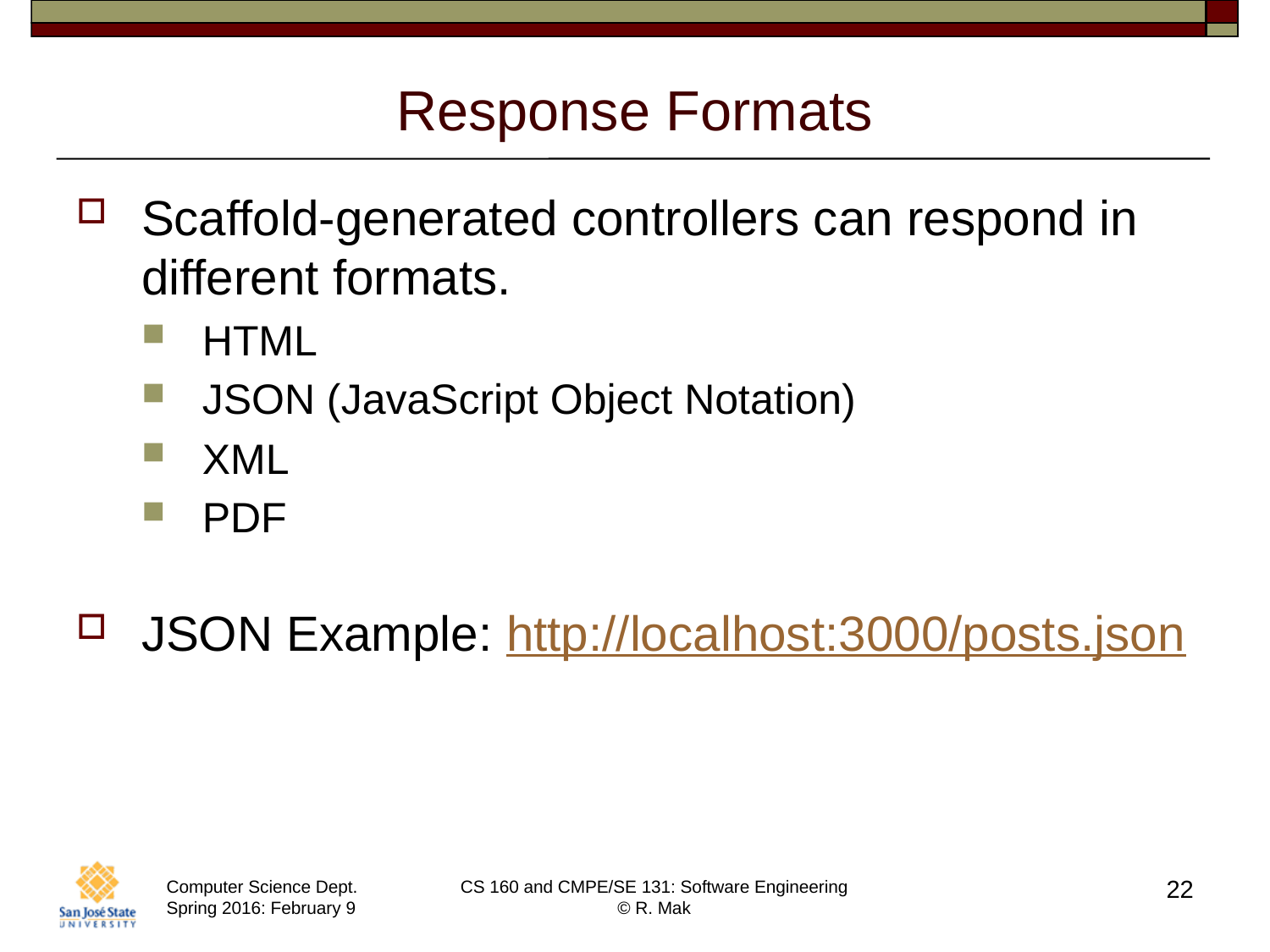

# Response Formats
Scaffold-generated controllers can respond in different formats.
HTML
JSON (JavaScript Object Notation)
XML
PDF

JSON Example: http://localhost:3000/posts.json
22